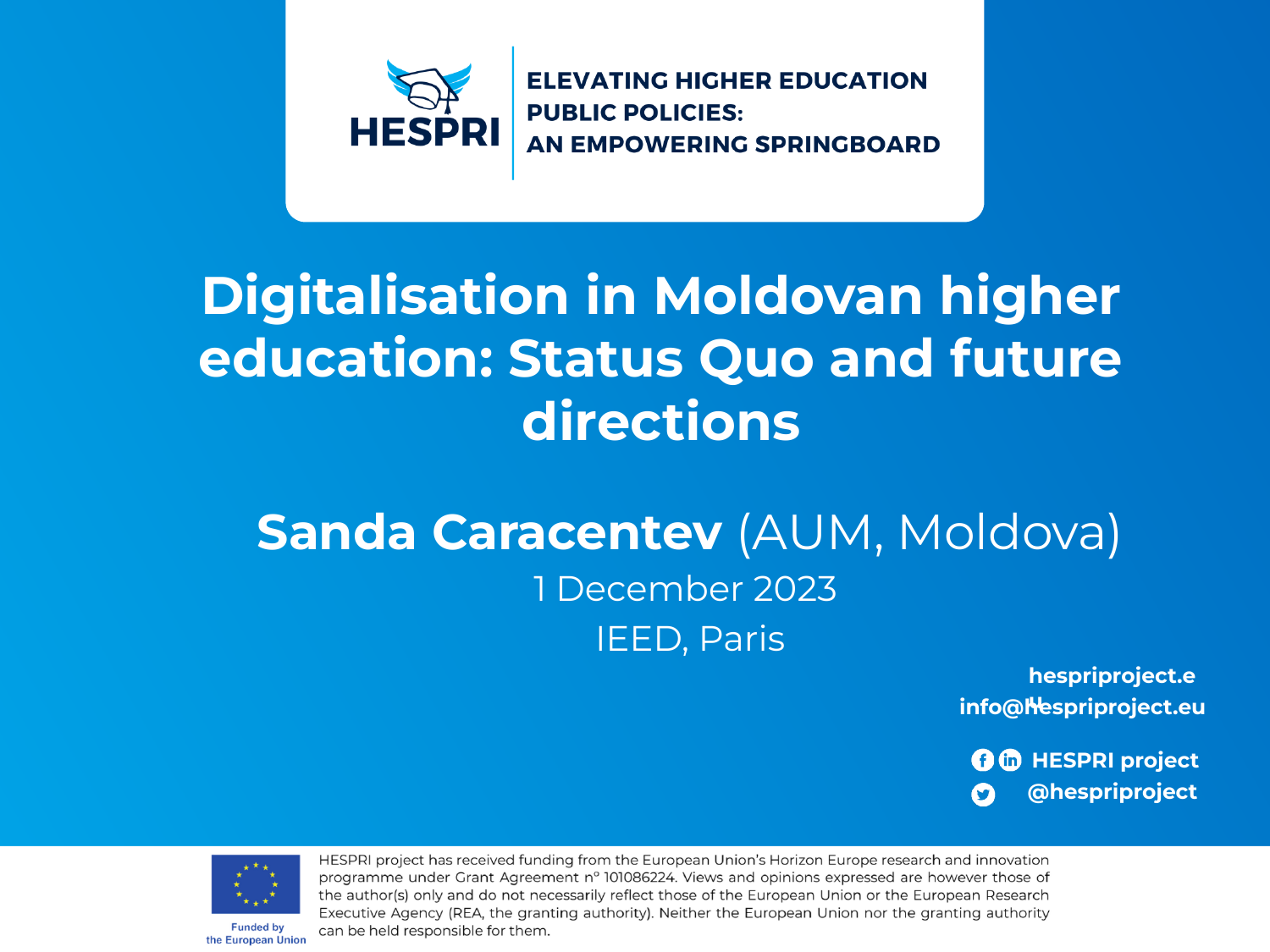

# Digitalisation in Moldovan higher education: Status Quo and future directions
Sanda Caracentev (AUM, Moldova)
1 December 2023
IEED, Paris